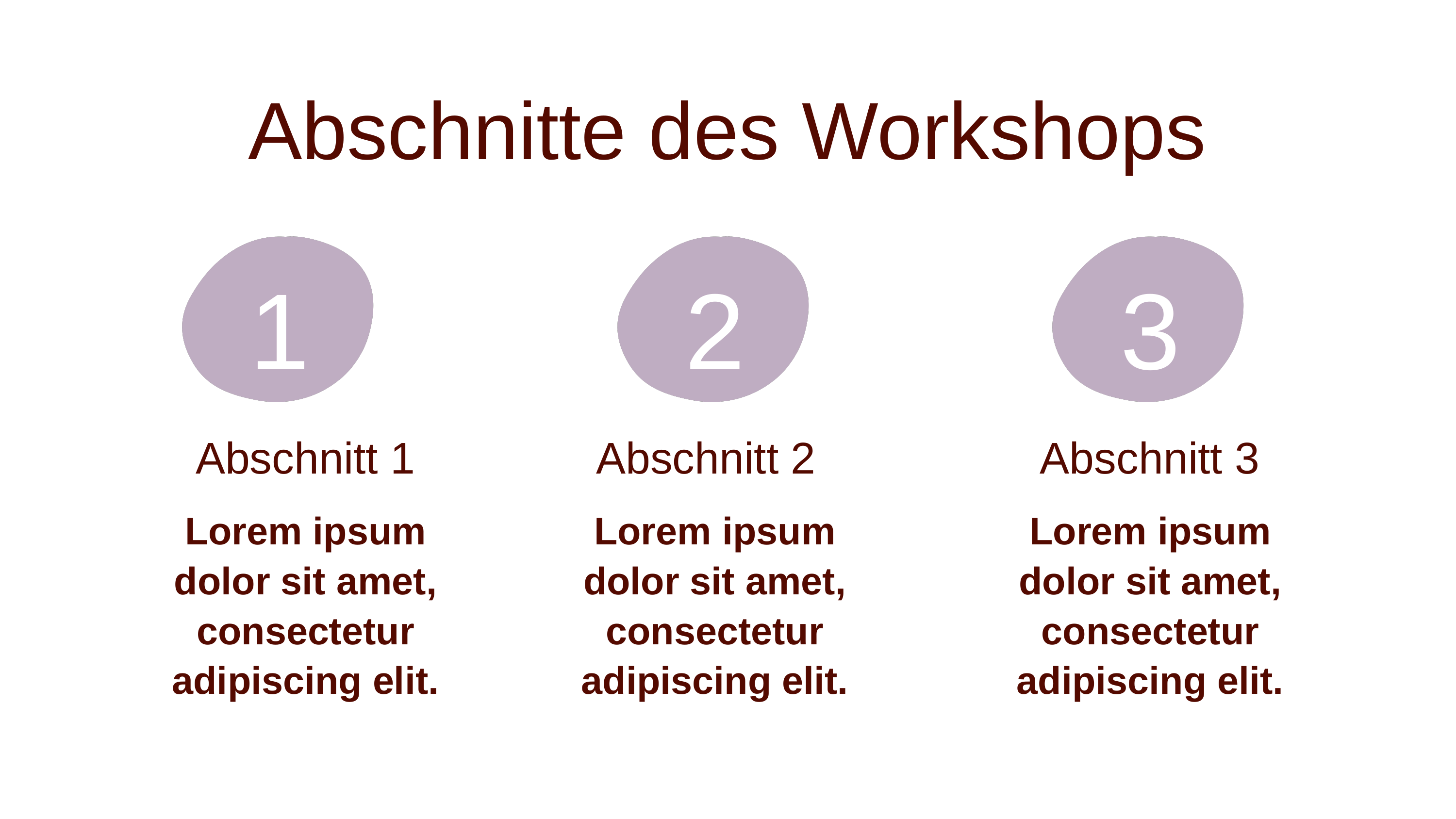

Abschnitte des Workshops

1
2
3
Abschnitt 1
Abschnitt 2
Abschnitt 3
Lorem ipsum dolor sit amet, consectetur adipiscing elit.
Lorem ipsum dolor sit amet, consectetur adipiscing elit.
Lorem ipsum dolor sit amet, consectetur adipiscing elit.